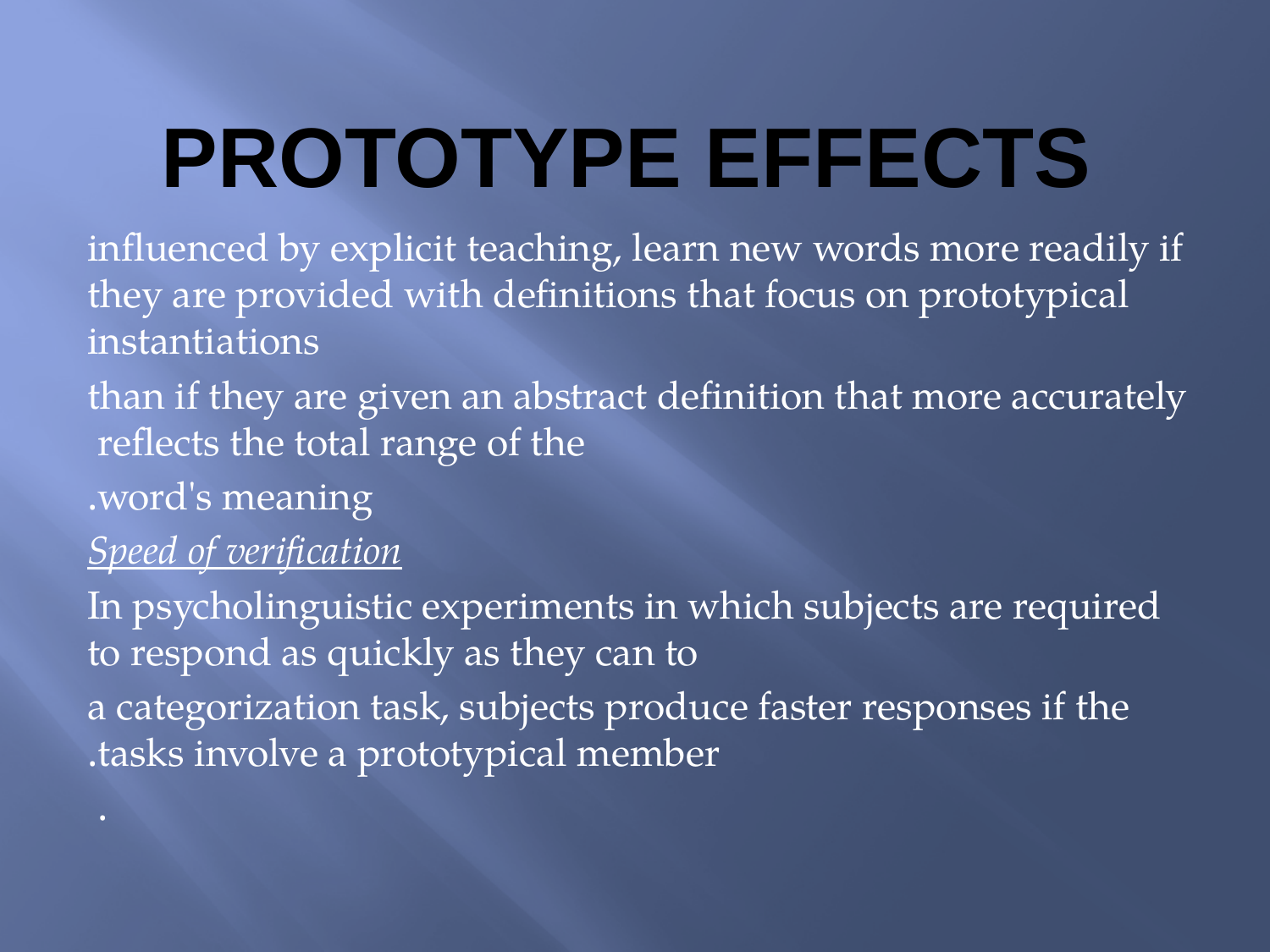

# Prototype effects
influenced by explicit teaching, learn new words more readily if they are provided with definitions that focus on prototypical instantiations
 than if they are given an abstract definition that more accurately reflects the total range of the
word's meaning.
Speed of verification
In psycholinguistic experiments in which subjects are required to respond as quickly as they can to
a categorization task, subjects produce faster responses if the tasks involve a prototypical member.
.